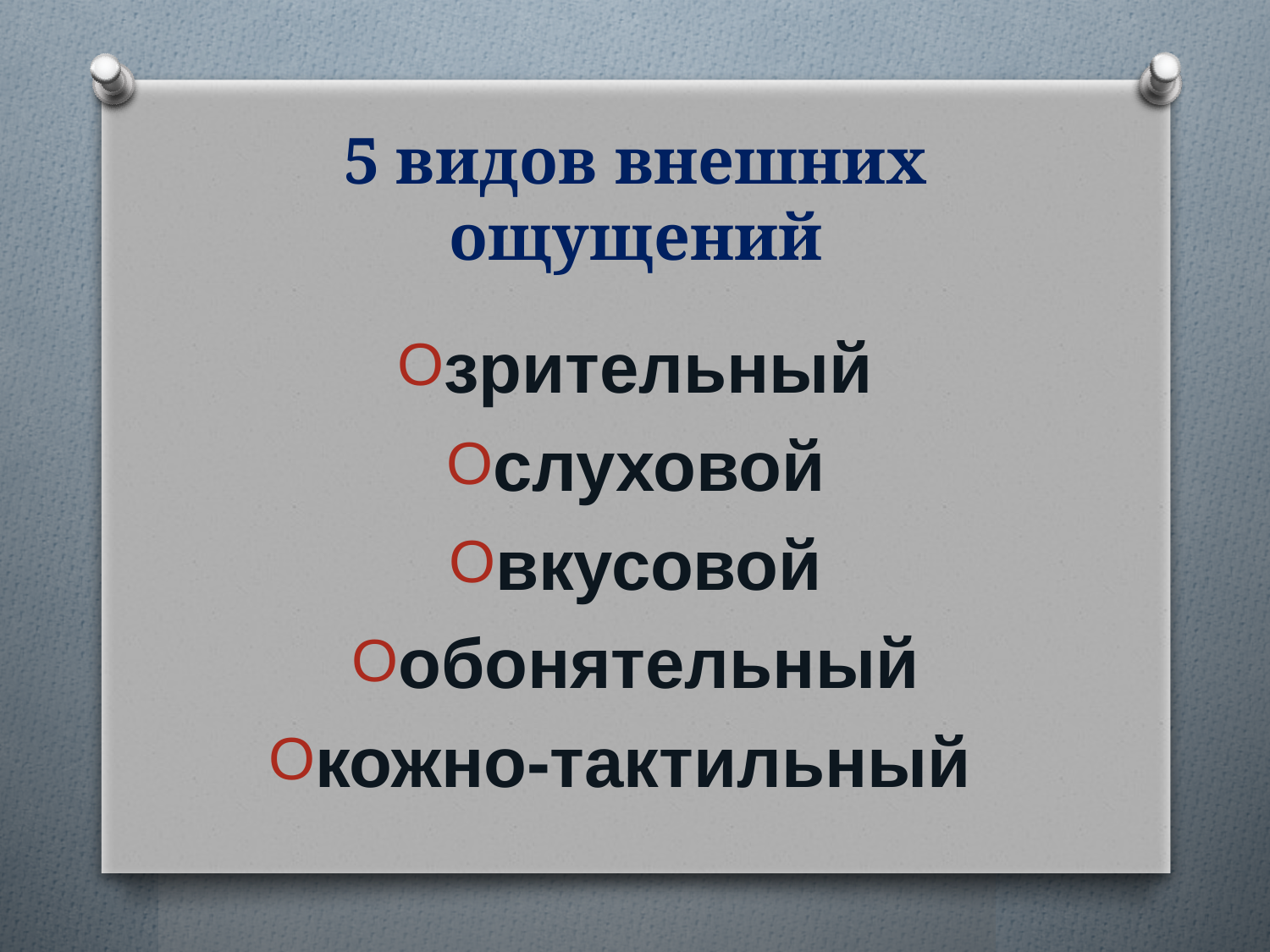

# 5 видов внешних ощущений
зрительный
слуховой
вкусовой
обонятельный
кожно-тактильный